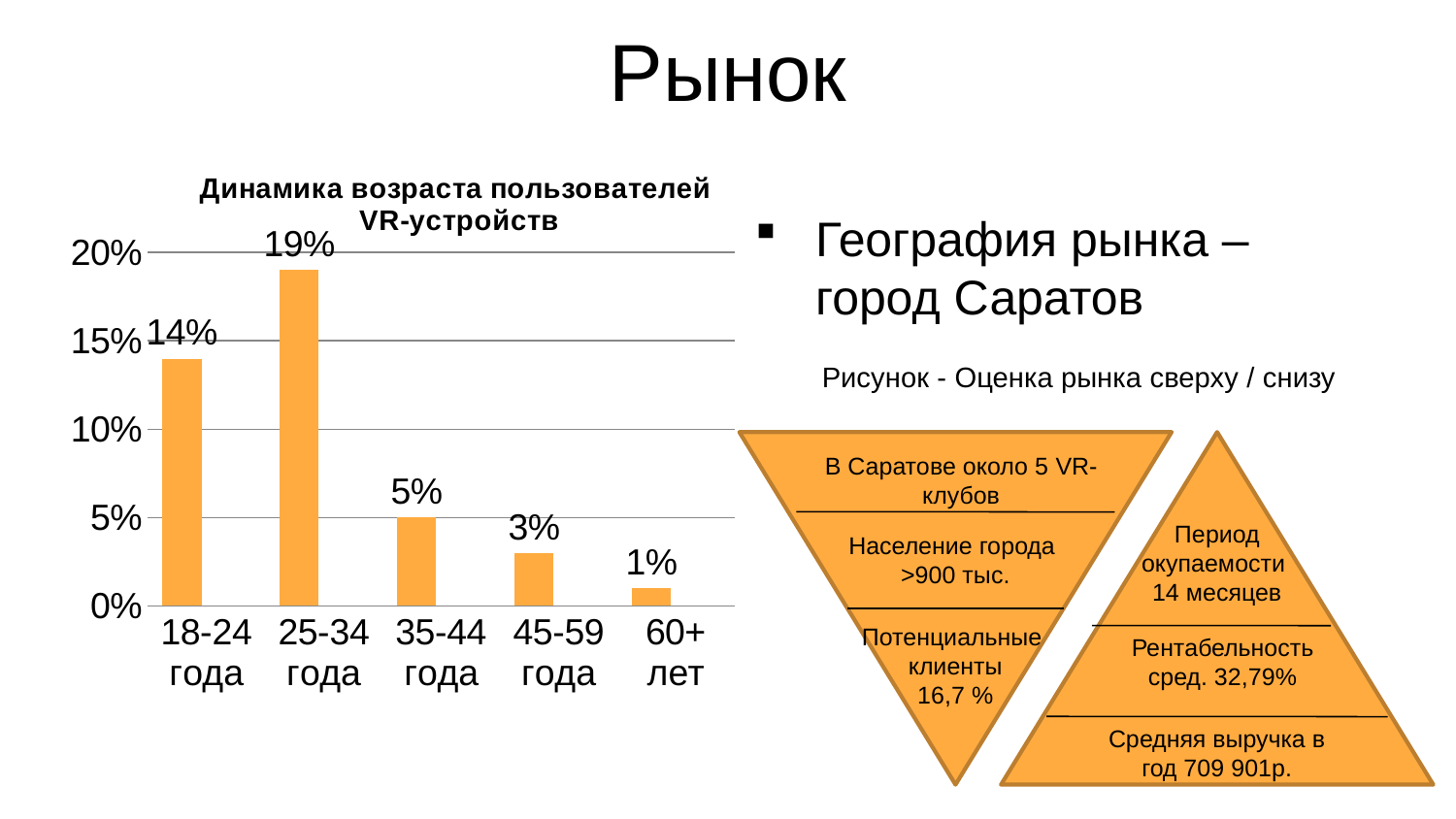

# Рынок

### Chart: Динамика возраста пользователей
VR-устройств

| Category | Есть VR-устройства в семье | Столбец1 |
|---|---|---|
| 18-24 года | 0.14 | None |
| 25-34 года | 0.19000000000000006 | None |
| 35-44 года | 0.05000000000000002 | None |
| 45-59 года | 0.03000000000000001 | None |
| 60+ лет | 0.010000000000000004 | None |
География рынка – город Саратов
Рисунок - Оценка рынка сверху / снизу

В Саратове около 5 VR-клубов
Период окупаемости
14 месяцев
Население города
>900 тыс.
Потенциальные
клиенты
16,7 %
Рентабельность сред. 32,79%
Средняя выручка в год 709 901р.